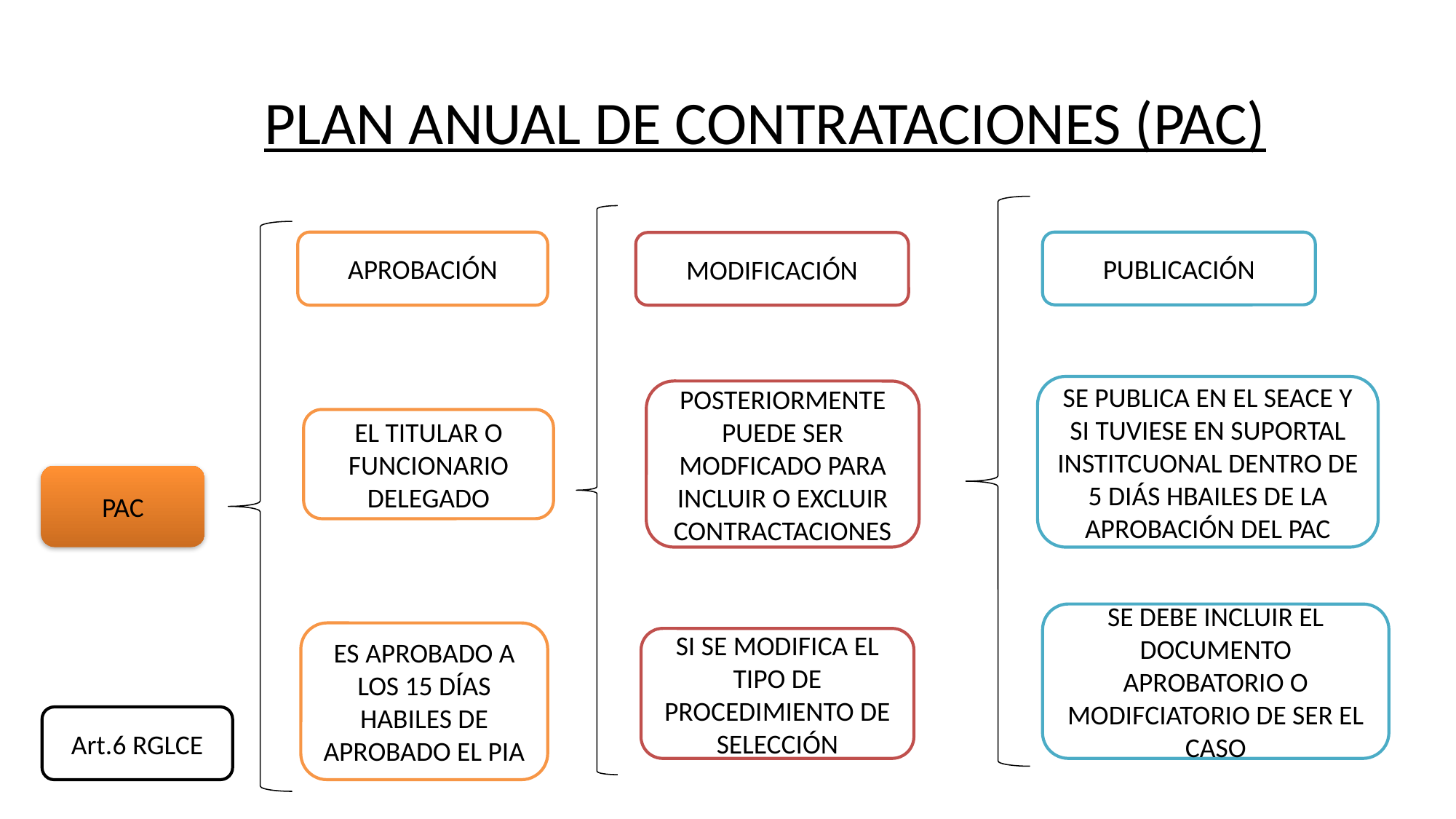

# PLAN ANUAL DE CONTRATACIONES (PAC)

PUBLICACIÓN
APROBACIÓN
MODIFICACIÓN
SE PUBLICA EN EL SEACE Y SI TUVIESE EN SUPORTAL INSTITCUONAL DENTRO DE 5 DIÁS HBAILES DE LA APROBACIÓN DEL PAC
POSTERIORMENTE PUEDE SER MODFICADO PARA INCLUIR O EXCLUIR CONTRACTACIONES
EL TITULAR O FUNCIONARIO DELEGADO
PAC
SE DEBE INCLUIR EL DOCUMENTO APROBATORIO O MODIFCIATORIO DE SER EL CASO
ES APROBADO A LOS 15 DÍAS HABILES DE APROBADO EL PIA
SI SE MODIFICA EL TIPO DE PROCEDIMIENTO DE SELECCIÓN
Art.6 RGLCE